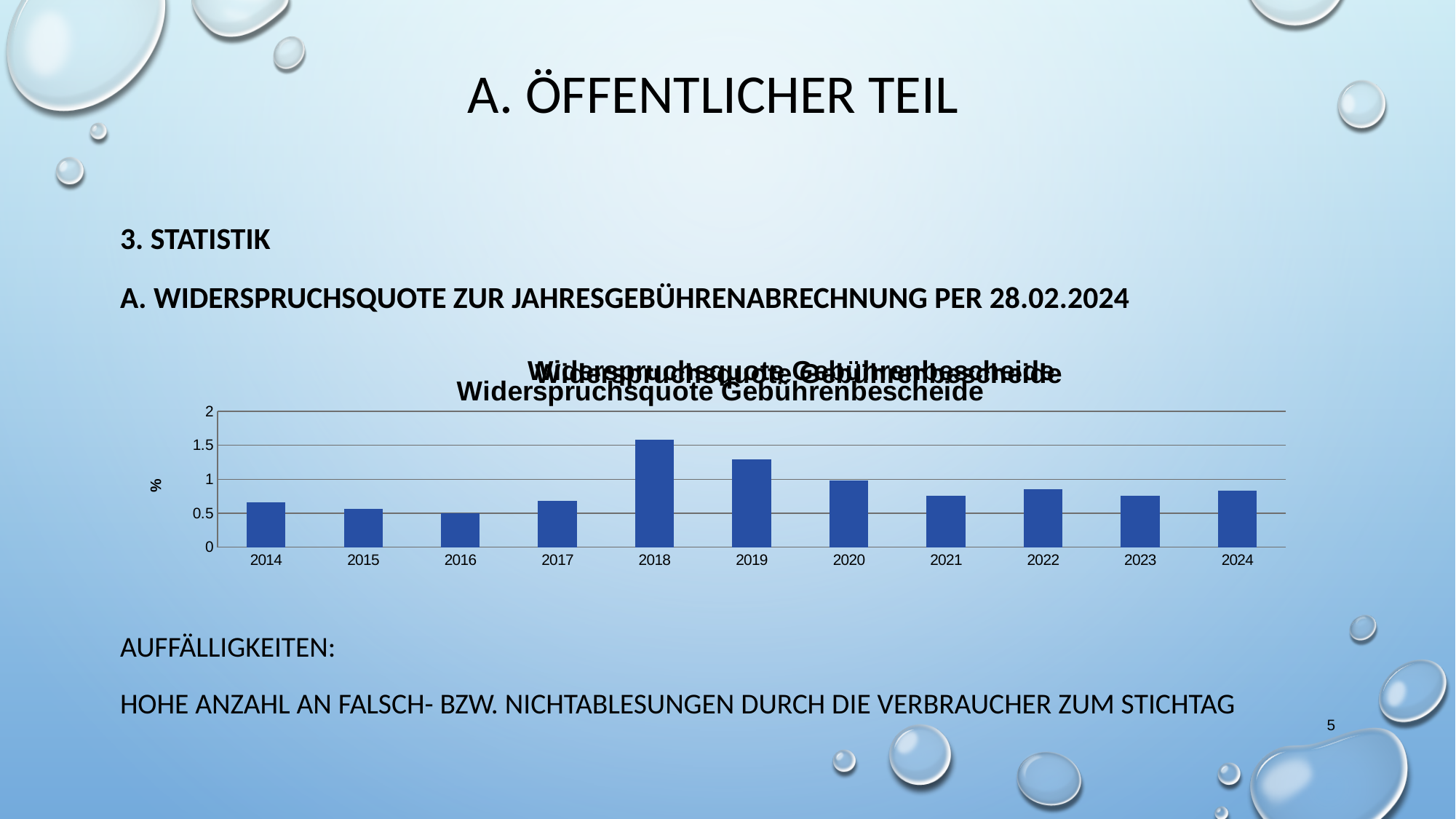

# A. Öffentlicher Teil
3. Statistik
a. Widerspruchsquote zur Jahresgebührenabrechnung per 28.02.2024

Auffälligkeiten:
hohe Anzahl an Falsch- bzw. Nichtablesungen durch die Verbraucher zum Stichtag

### Chart: Widerspruchsquote Gebührenbescheide

| Category | % |
|---|---|
| 2014 | 0.66 |
| 2015 | 0.56 |
| 2016 | 0.5 |
| 2017 | 0.68 |
| 2018 | 1.58 |
| 2019 | 1.29 |
| 2020 | 0.98 |
| 2021 | 0.76 |
| 2022 | 0.85 |
| 2023 | 0.76 |
| 2024 | 0.83 |

### Chart: Widerspruchsquote Gebührenbescheide

| Category |
|---|

### Chart: Widerspruchsquote Gebührenbescheide

| Category |
|---|
5